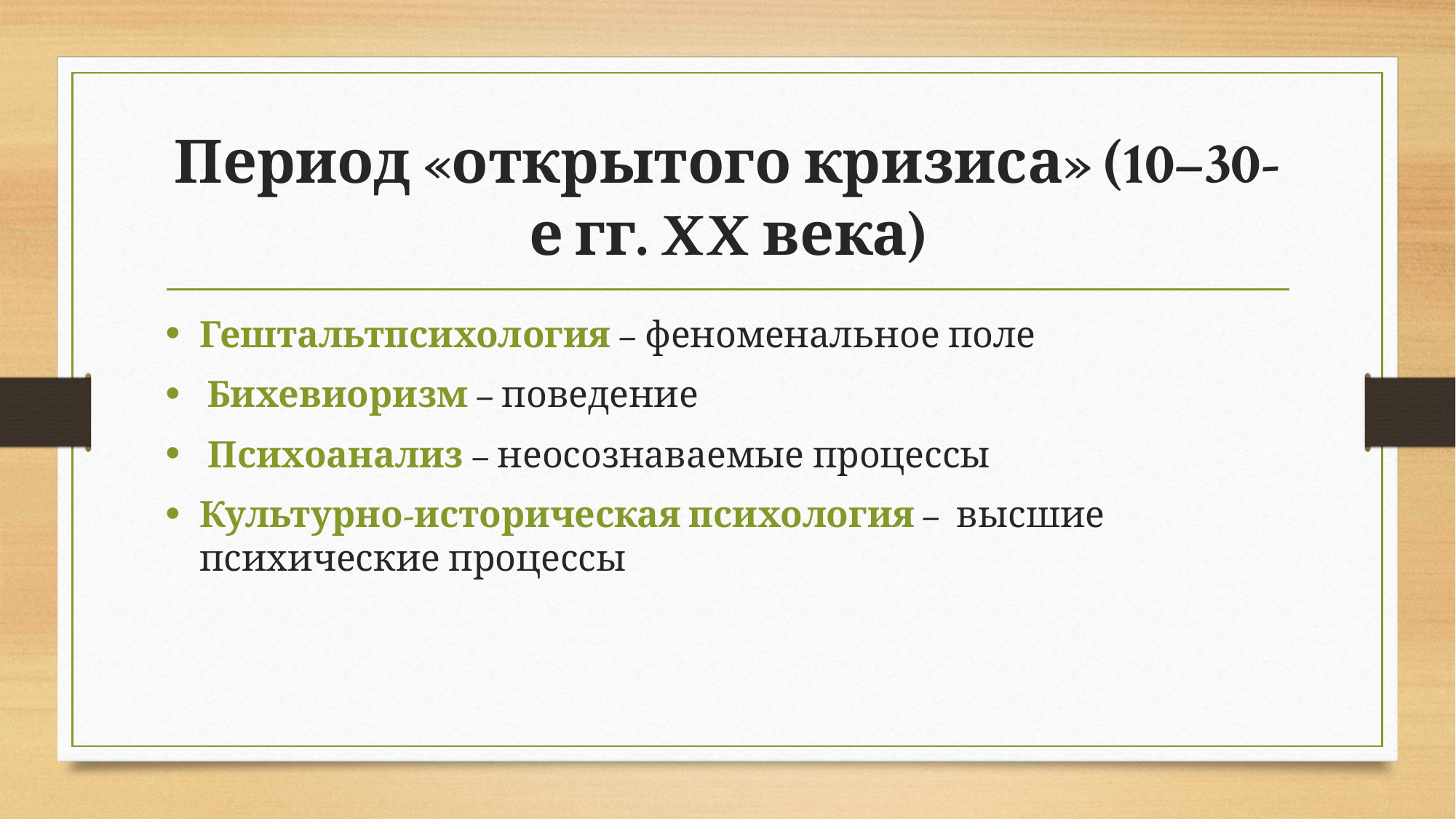

# Период «открытого кризиса» (10–30-е гг. XX века)
Гештальтпсихология – феноменальное поле
 Бихевиоризм – поведение
 Психоанализ – неосознаваемые процессы
Культурно-историческая психология –  высшие психические процессы